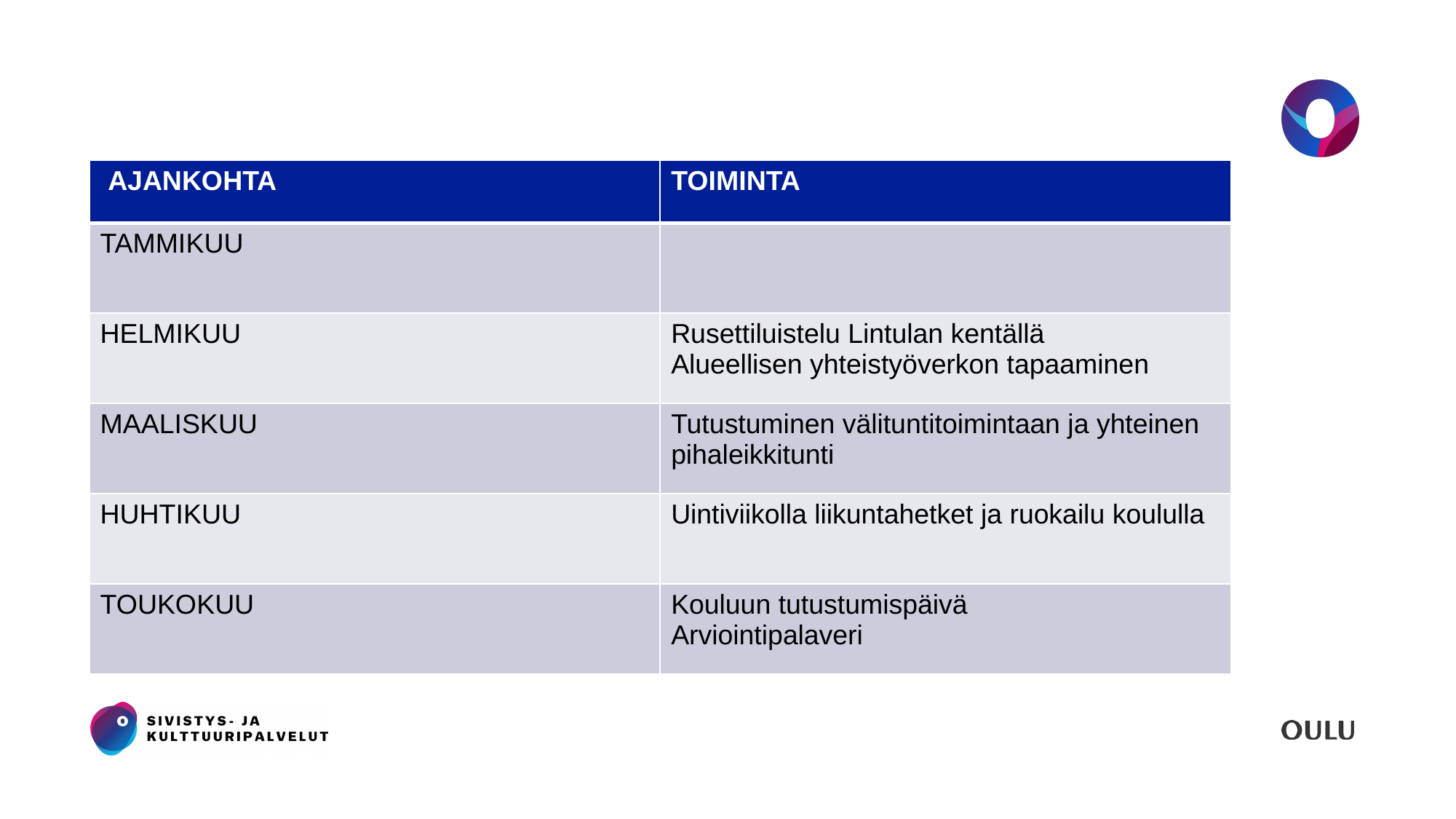

#
| AJANKOHTA | TOIMINTA |
| --- | --- |
| TAMMIKUU |  |
| HELMIKUU | Rusettiluistelu Lintulan kentällä Alueellisen yhteistyöverkon tapaaminen |
| MAALISKUU | Tutustuminen välituntitoimintaan ja yhteinen pihaleikkitunti |
| HUHTIKUU | Uintiviikolla liikuntahetket ja ruokailu koululla |
| TOUKOKUU | Kouluun tutustumispäivä Arviointipalaveri |